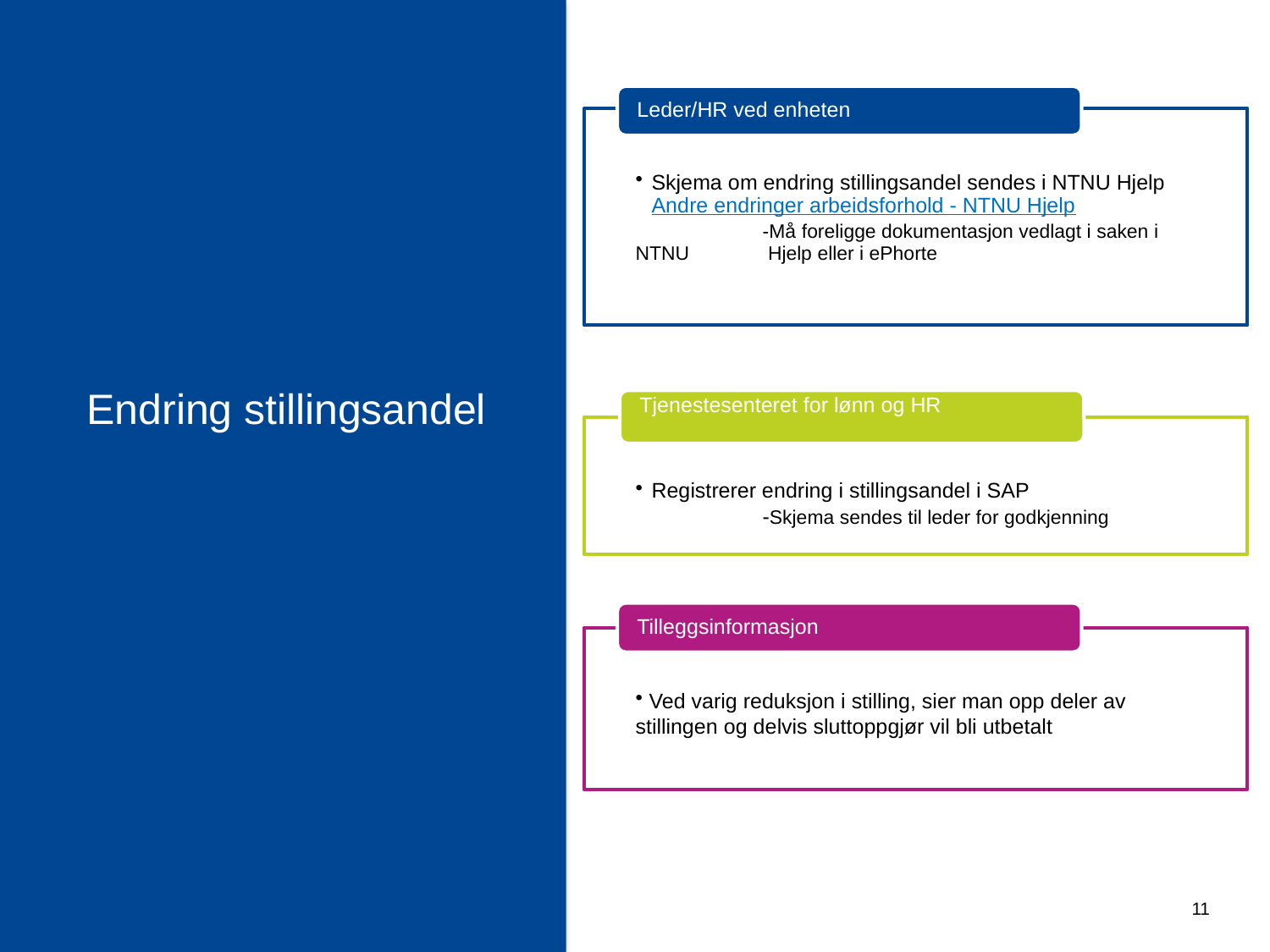

Leder/HR ved enheten

Skjema om endring stillingsandel sendes i NTNU Hjelp Andre endringer arbeidsforhold - NTNU Hjelp
	-Må foreligge dokumentasjon vedlagt i saken i NTNU 	 Hjelp eller i ePhorte

Endring stillingsandel

Tjenestesenteret for lønn og HR

Registrerer endring i stillingsandel i SAP
	-Skjema sendes til leder for godkjenning

Tilleggsinformasjon

 Ved varig reduksjon i stilling, sier man opp deler av stillingen og delvis sluttoppgjør vil bli utbetalt